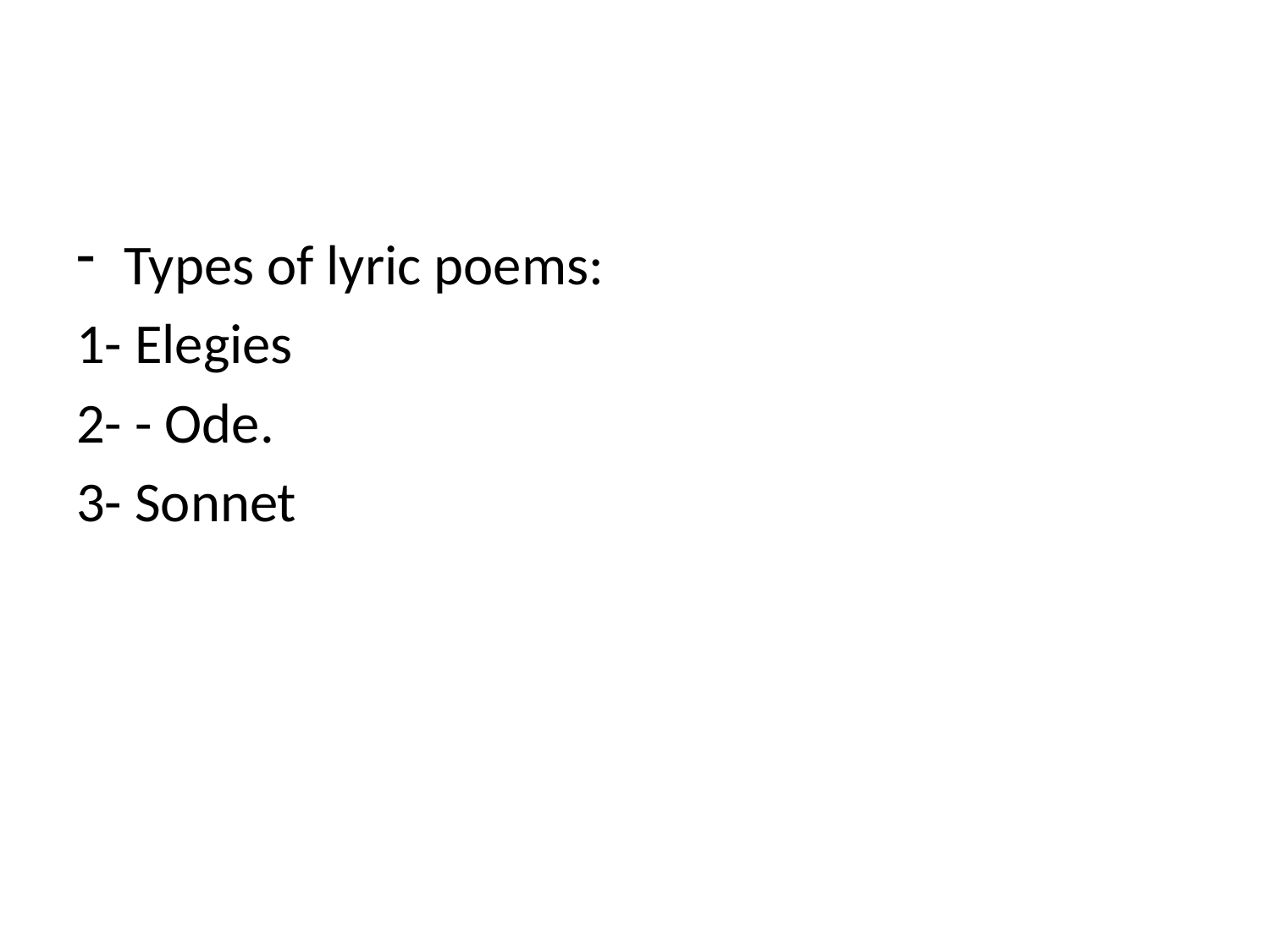

Types of lyric poems:
1- Elegies
2- - Ode.
3- Sonnet